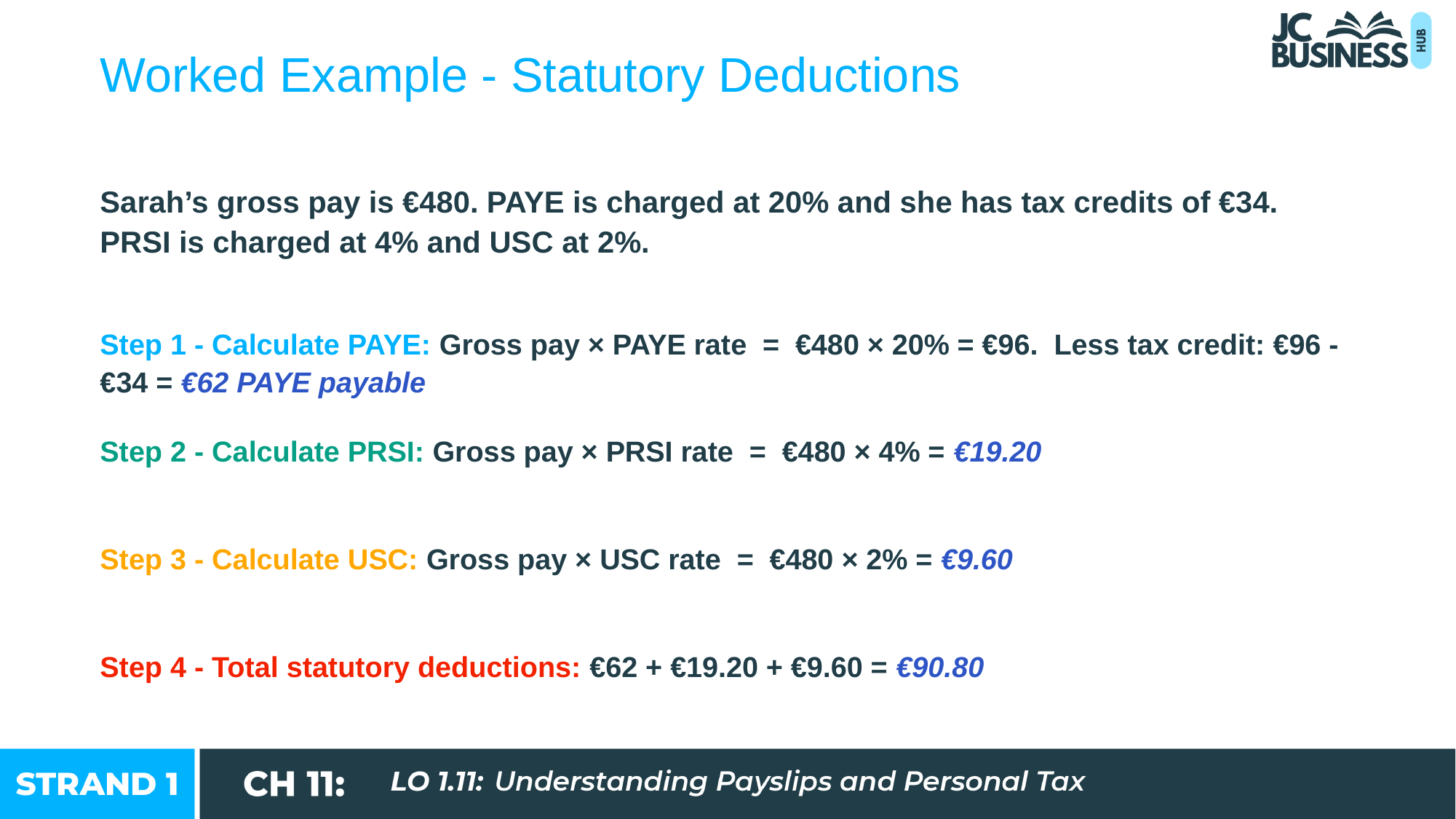

Worked Example - Statutory Deductions
Sarah’s gross pay is €480. PAYE is charged at 20% and she has tax credits of €34. PRSI is charged at 4% and USC at 2%.
Step 1 - Calculate PAYE: Gross pay × PAYE rate  =  €480 × 20% = €96.  Less tax credit: €96 - €34 = €62 PAYE payable
Step 2 - Calculate PRSI: Gross pay × PRSI rate  =  €480 × 4% = €19.20
Step 3 - Calculate USC: Gross pay × USC rate  =  €480 × 2% = €9.60
Step 4 - Total statutory deductions: €62 + €19.20 + €9.60 = €90.80